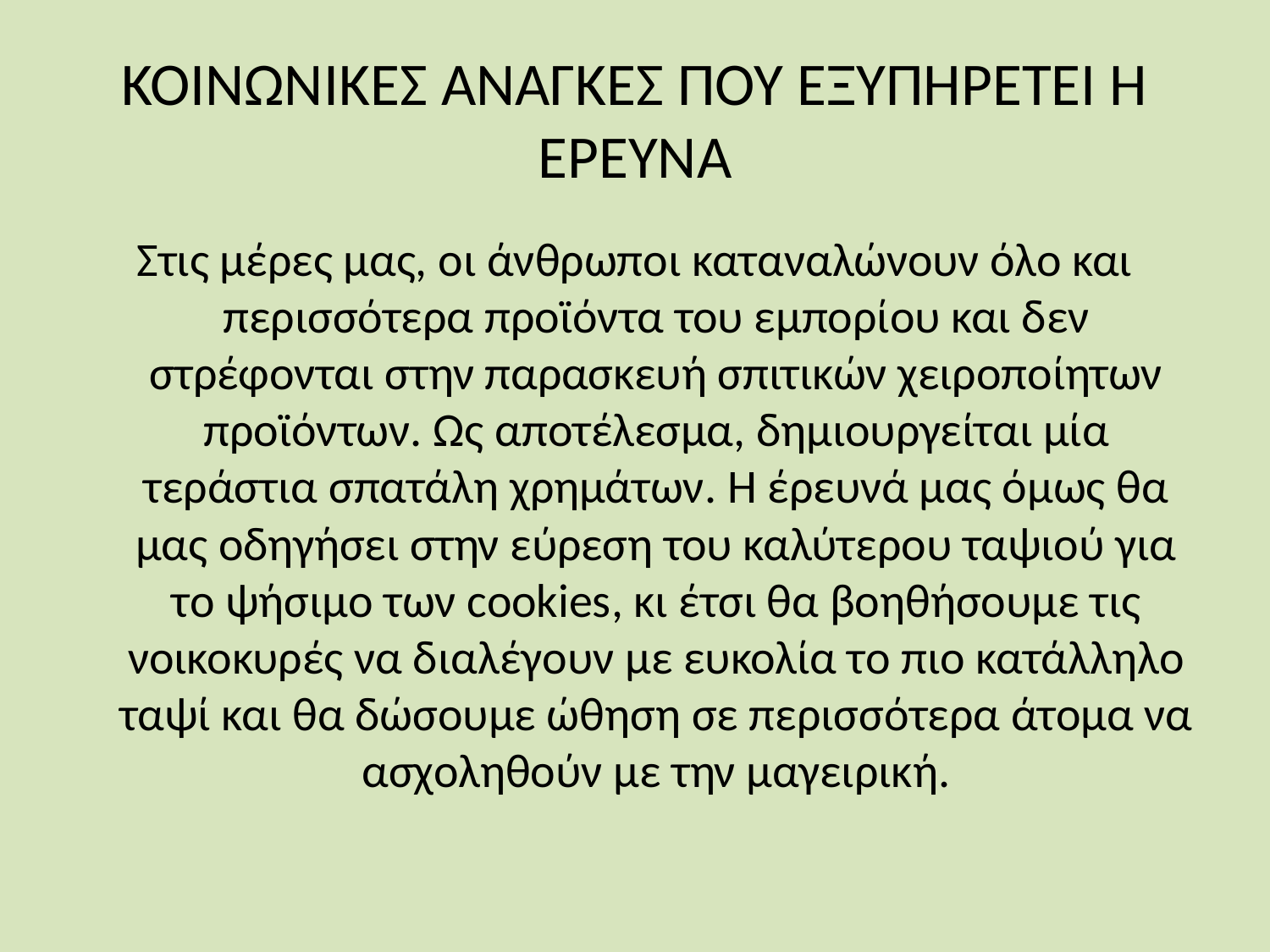

# ΚΟΙΝΩΝΙΚΕΣ ΑΝΑΓΚΕΣ ΠΟΥ ΕΞΥΠΗΡΕΤΕΙ Η ΕΡΕΥΝΑ
Στις μέρες μας, οι άνθρωποι καταναλώνουν όλο και περισσότερα προϊόντα του εμπορίου και δεν στρέφονται στην παρασκευή σπιτικών χειροποίητων προϊόντων. Ως αποτέλεσμα, δημιουργείται μία τεράστια σπατάλη χρημάτων. Η έρευνά μας όμως θα μας οδηγήσει στην εύρεση του καλύτερου ταψιού για το ψήσιμο των cookies, κι έτσι θα βοηθήσουμε τις νοικοκυρές να διαλέγουν με ευκολία το πιο κατάλληλο ταψί και θα δώσουμε ώθηση σε περισσότερα άτομα να ασχοληθούν με την μαγειρική.